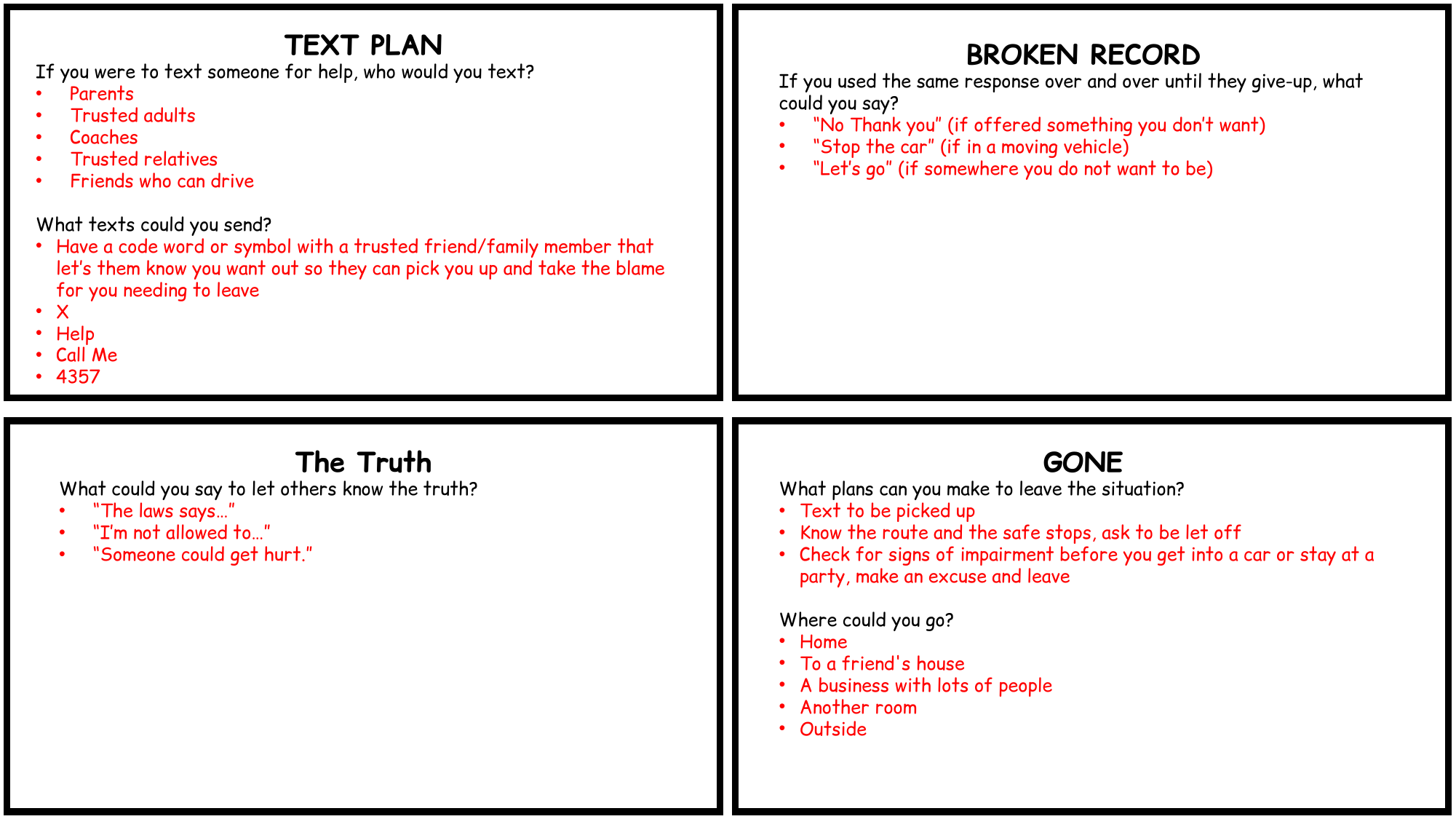

TEXT PLAN
If you were to text someone for help, who would you text?
Parents
Trusted adults
Coaches
Trusted relatives
Friends who can drive

What texts could you send?
Have a code word or symbol with a trusted friend/family member that let’s them know you want out so they can pick you up and take the blame for you needing to leave
X
Help
Call Me
4357

BROKEN RECORD
If you used the same response over and over until they give-up, what could you say?
“No Thank you” (if offered something you don’t want)
“Stop the car” (if in a moving vehicle)
“Let’s go” (if somewhere you do not want to be)

The Truth
What could you say to let others know the truth?
“The laws says…”
“I’m not allowed to…”
“Someone could get hurt.”

GONE
What plans can you make to leave the situation?
Text to be picked up
Know the route and the safe stops, ask to be let off
Check for signs of impairment before you get into a car or stay at a  party, make an excuse and leave

Where could you go?
Home
To a friend's house
A business with lots of people
Another room
Outside